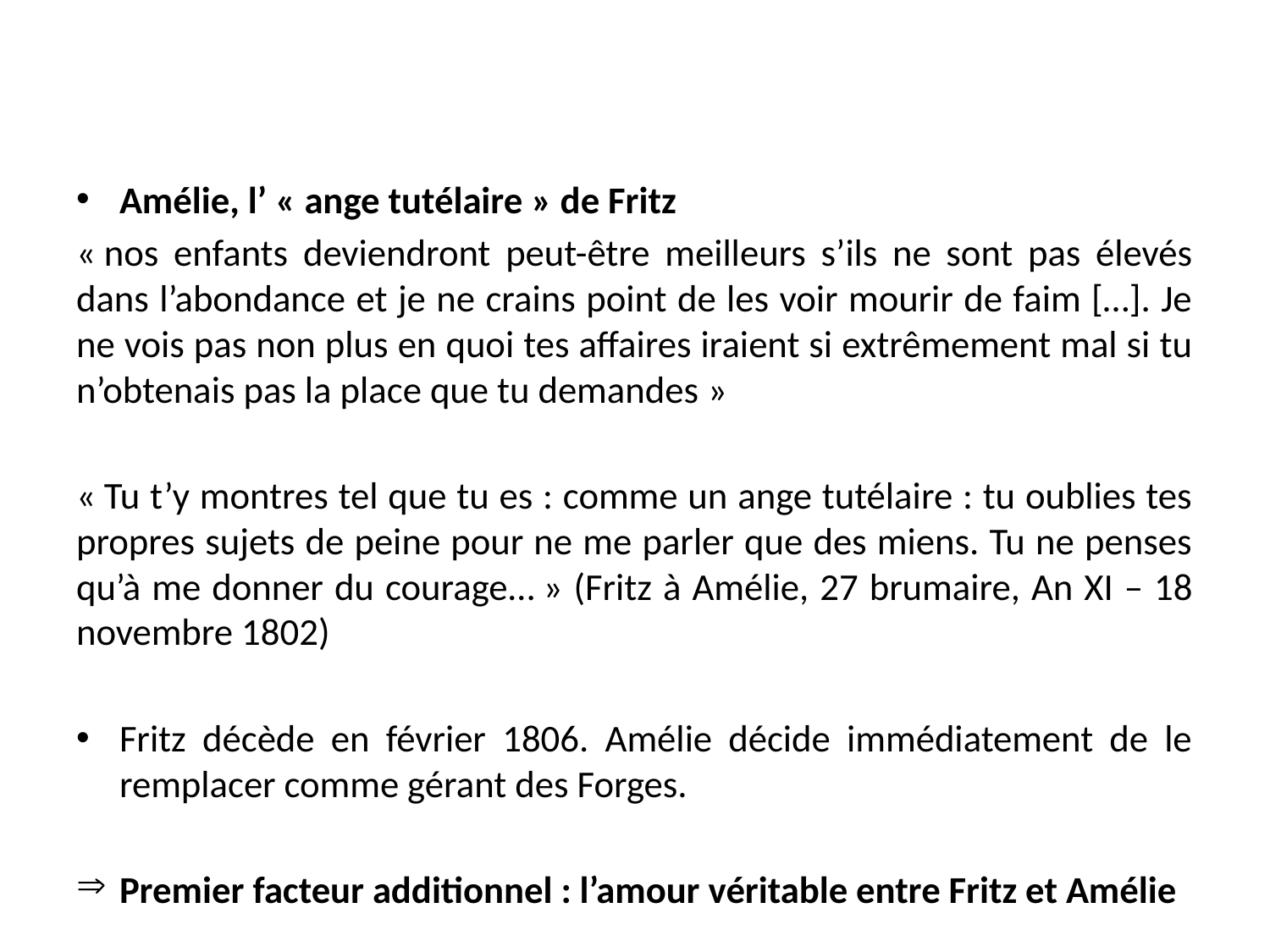

#

Amélie, l’ « ange tutélaire » de Fritz
« nos enfants deviendront peut-être meilleurs s’ils ne sont pas élevés dans l’abondance et je ne crains point de les voir mourir de faim […]. Je ne vois pas non plus en quoi tes affaires iraient si extrêmement mal si tu n’obtenais pas la place que tu demandes »

« Tu t’y montres tel que tu es : comme un ange tutélaire : tu oublies tes propres sujets de peine pour ne me parler que des miens. Tu ne penses qu’à me donner du courage… » (Fritz à Amélie, 27 brumaire, An XI – 18 novembre 1802)

Fritz décède en février 1806. Amélie décide immédiatement de le remplacer comme gérant des Forges.

Premier facteur additionnel : l’amour véritable entre Fritz et Amélie